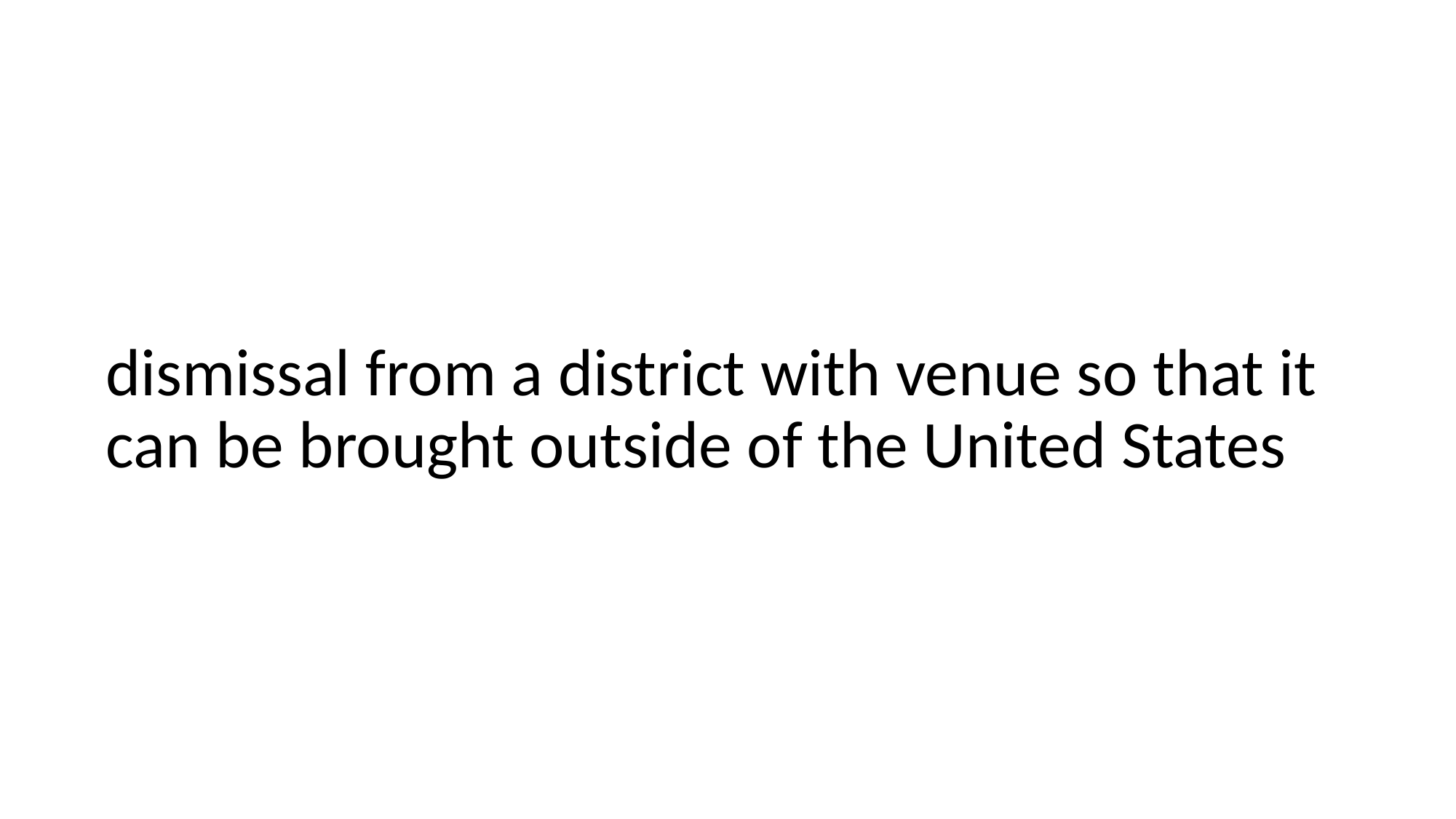

# dismissal from a district with venue so that it can be brought outside of the United States